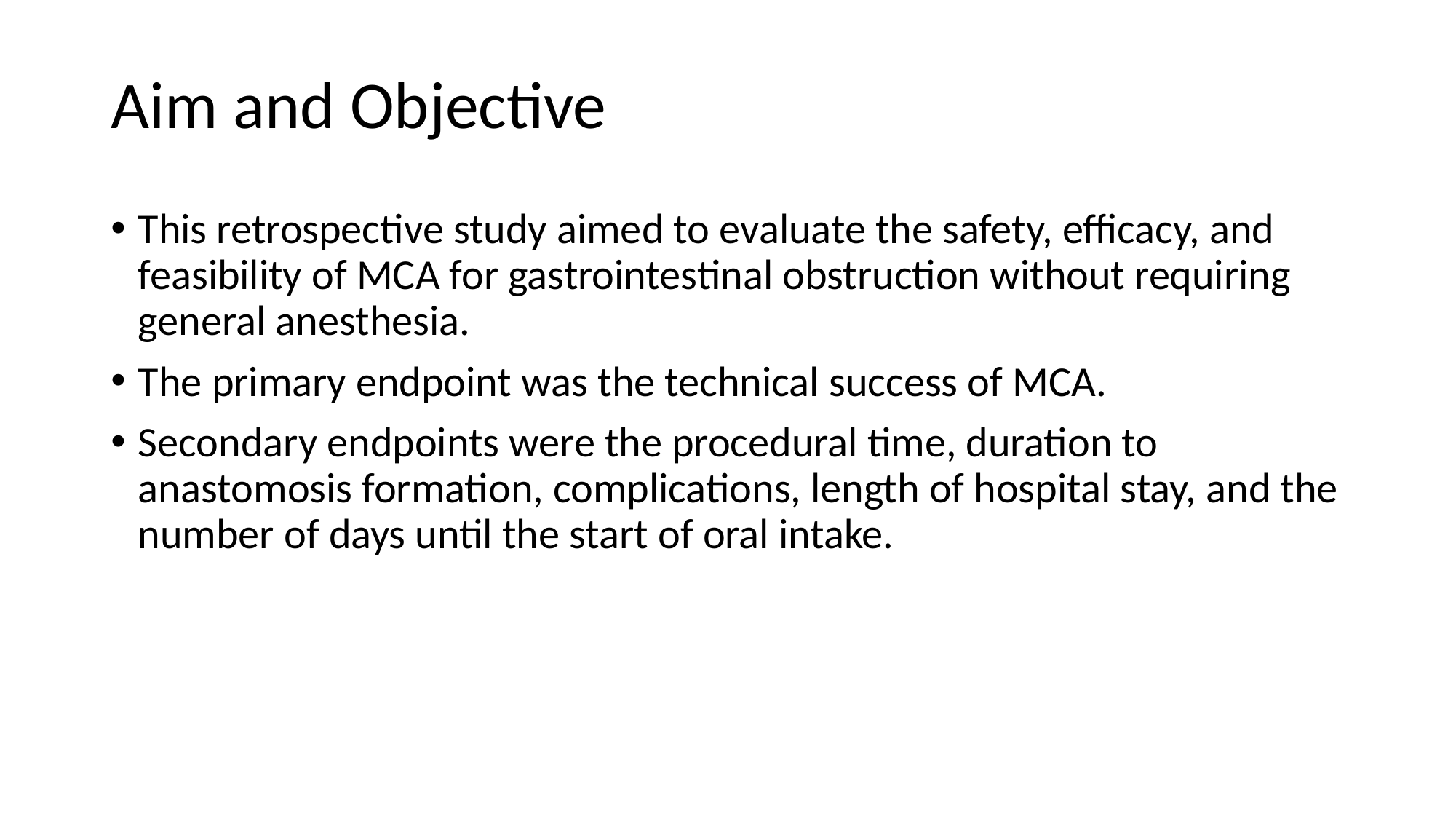

# Aim and Objective
This retrospective study aimed to evaluate the safety, efficacy, and feasibility of MCA for gastrointestinal obstruction without requiring general anesthesia.
The primary endpoint was the technical success of MCA.
Secondary endpoints were the procedural time, duration to anastomosis formation, complications, length of hospital stay, and the number of days until the start of oral intake.